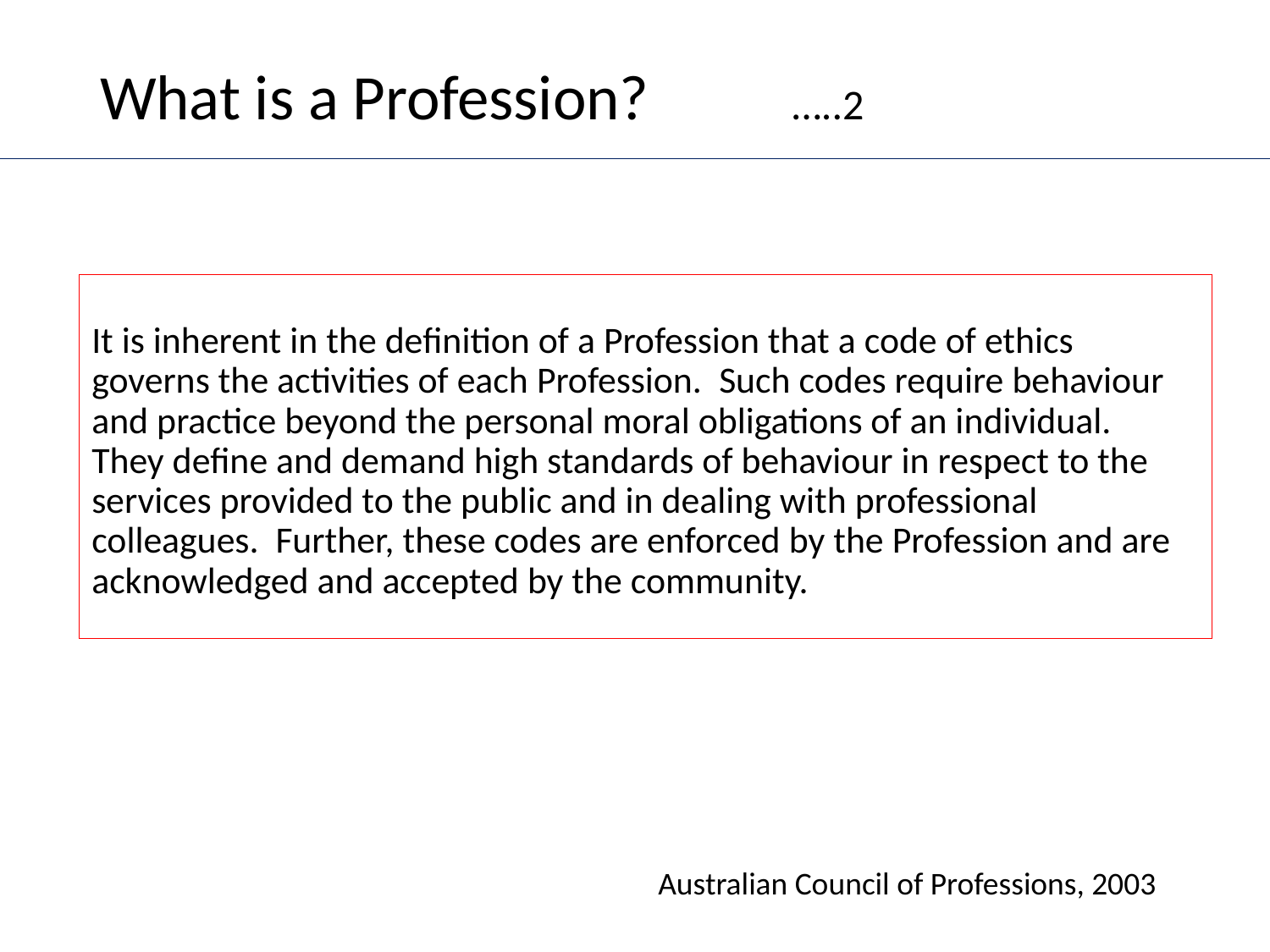

# What is a Profession?          …..2
It is inherent in the definition of a Profession that a code of ethics governs the activities of each Profession.  Such codes require behaviour and practice beyond the personal moral obligations of an individual.  They define and demand high standards of behaviour in respect to the services provided to the public and in dealing with professional colleagues.  Further, these codes are enforced by the Profession and are acknowledged and accepted by the community.
Australian Council of Professions, 2003